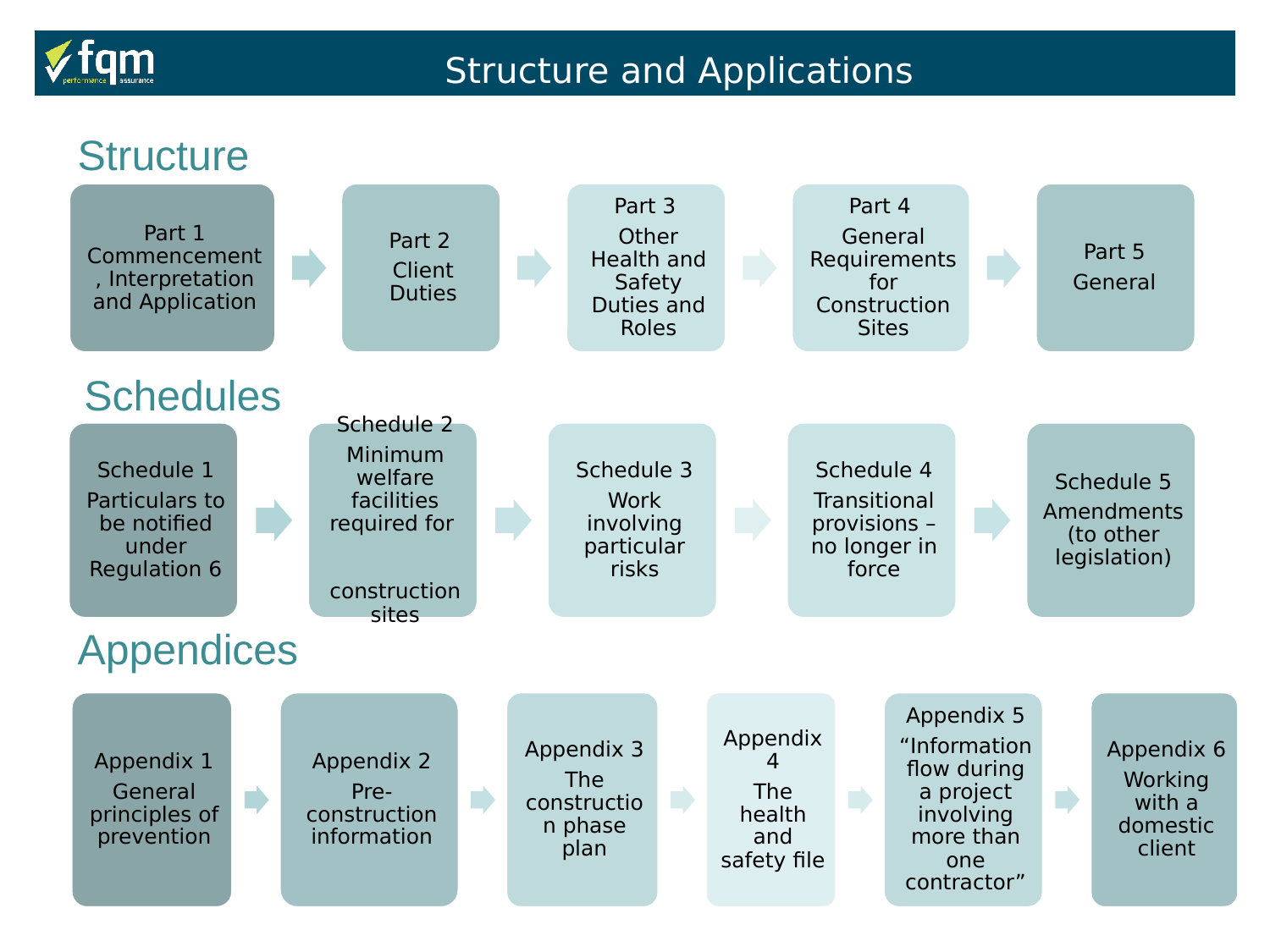

Structure and Applications
Structure
Part 1 Commencement, Interpretation and Application

Part 2
Client Duties

Part 3
Other Health and Safety Duties and Roles

Part 4
General Requirements for Construction Sites

Part 5
General
Schedules
Schedule 1
Particulars to be notified under Regulation 6

Schedule 2
Minimum welfare facilities required for 	         construction sites

Schedule 3
Work involving particular risks

Schedule 4
Transitional provisions – no longer in force

Schedule 5
Amendments (to other legislation)
Appendices
Appendix 1
General principles of prevention

Appendix 2
Pre-construction information

Appendix 3
The construction phase plan

Appendix 4
The health and safety file

Appendix 5
“Information flow during a project involving more than one contractor”

Appendix 6
Working with a domestic client